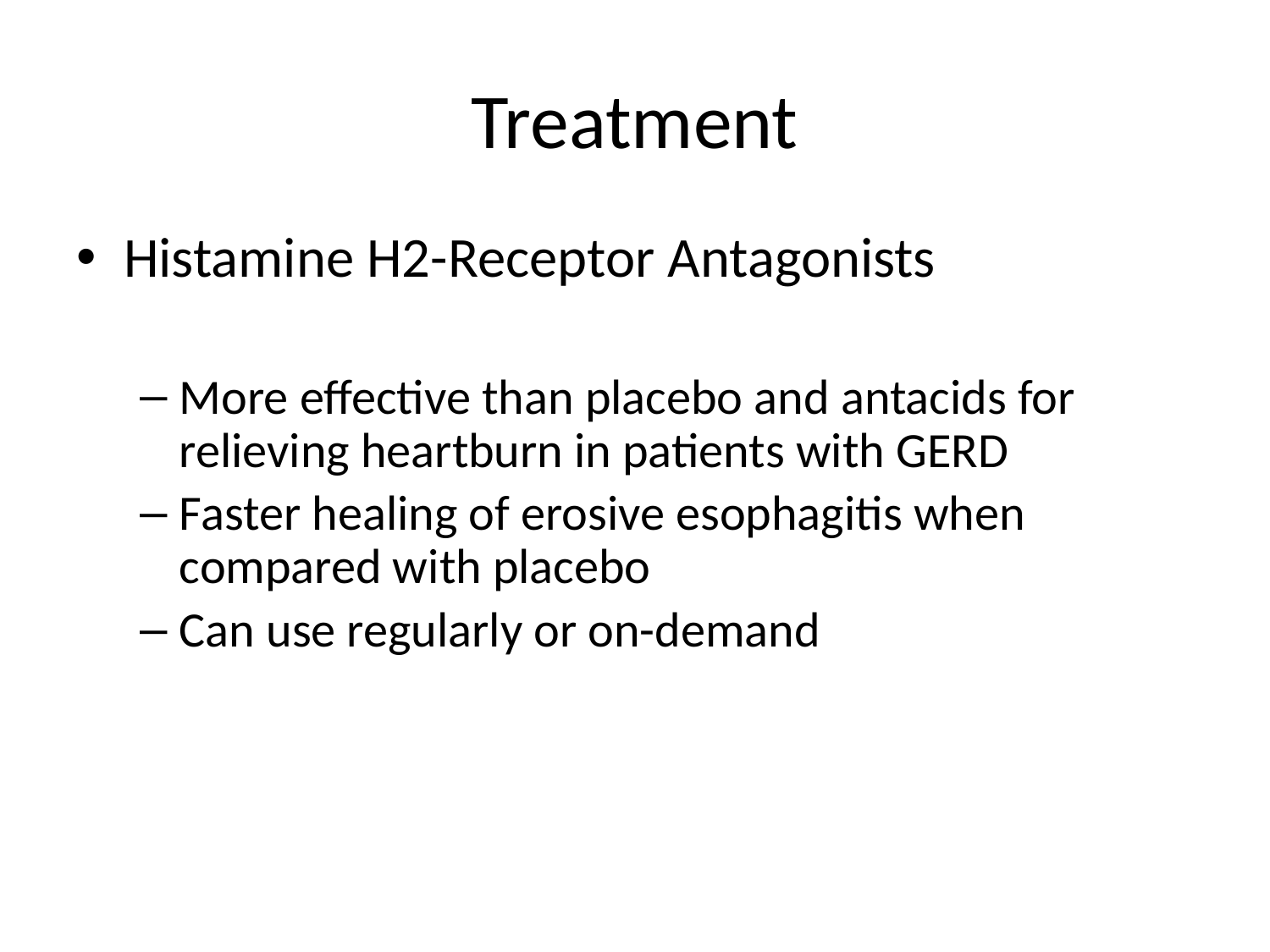

# Treatment
Histamine H2-Receptor Antagonists

More effective than placebo and antacids for relieving heartburn in patients with GERD
Faster healing of erosive esophagitis when compared with placebo
Can use regularly or on-demand